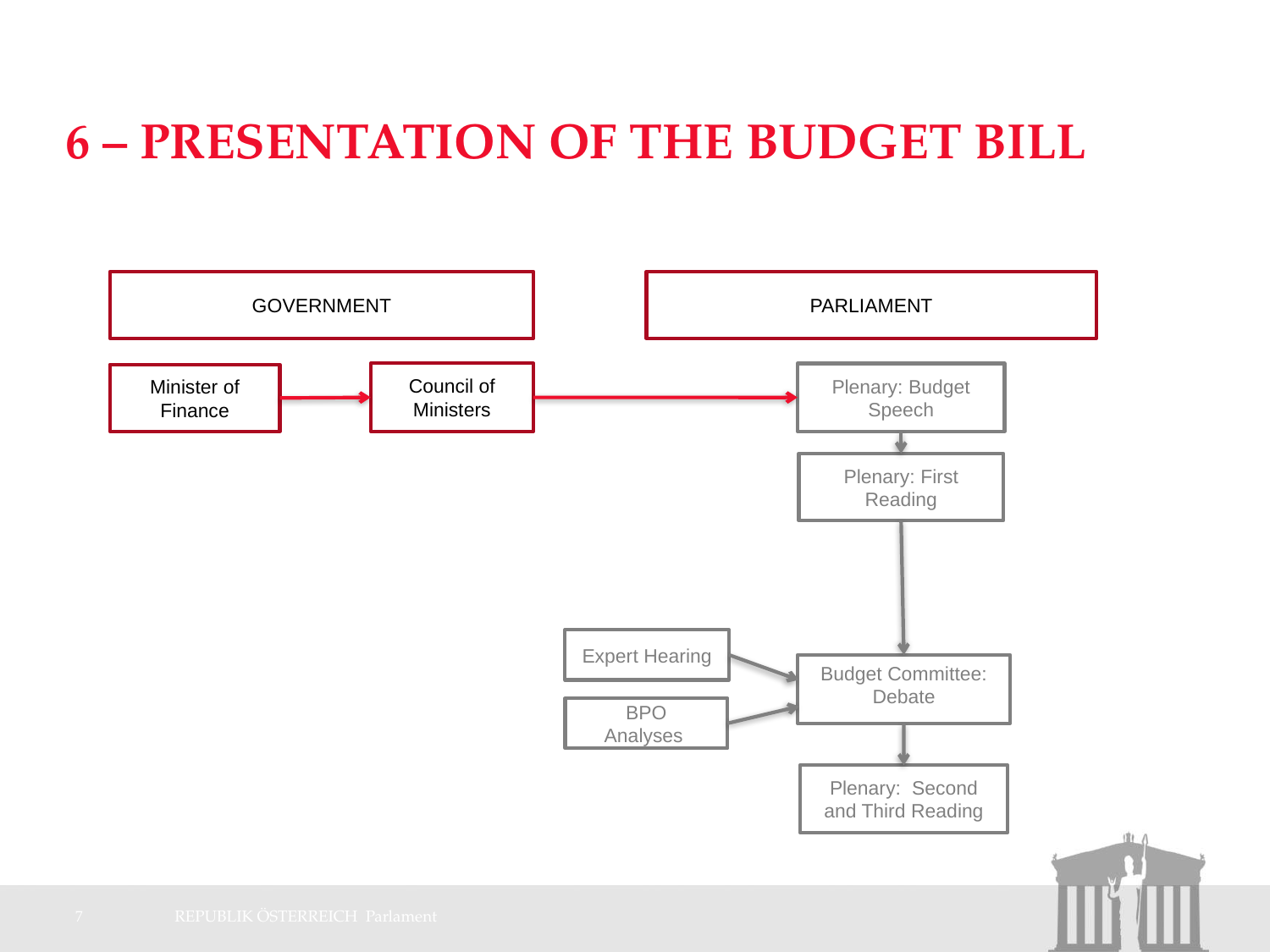

# 6 – Presentation of the Budget Bill
GOVERNMENT
PARLIAMENT
Council of Ministers
Plenary: Budget Speech
Minister of Finance
Plenary: First Reading
Expert Hearing
Budget Committee: Debate

BPO
Analyses

Plenary:  Second and Third Reading

7
REPUBLIK ÖSTERREICH  Parlament